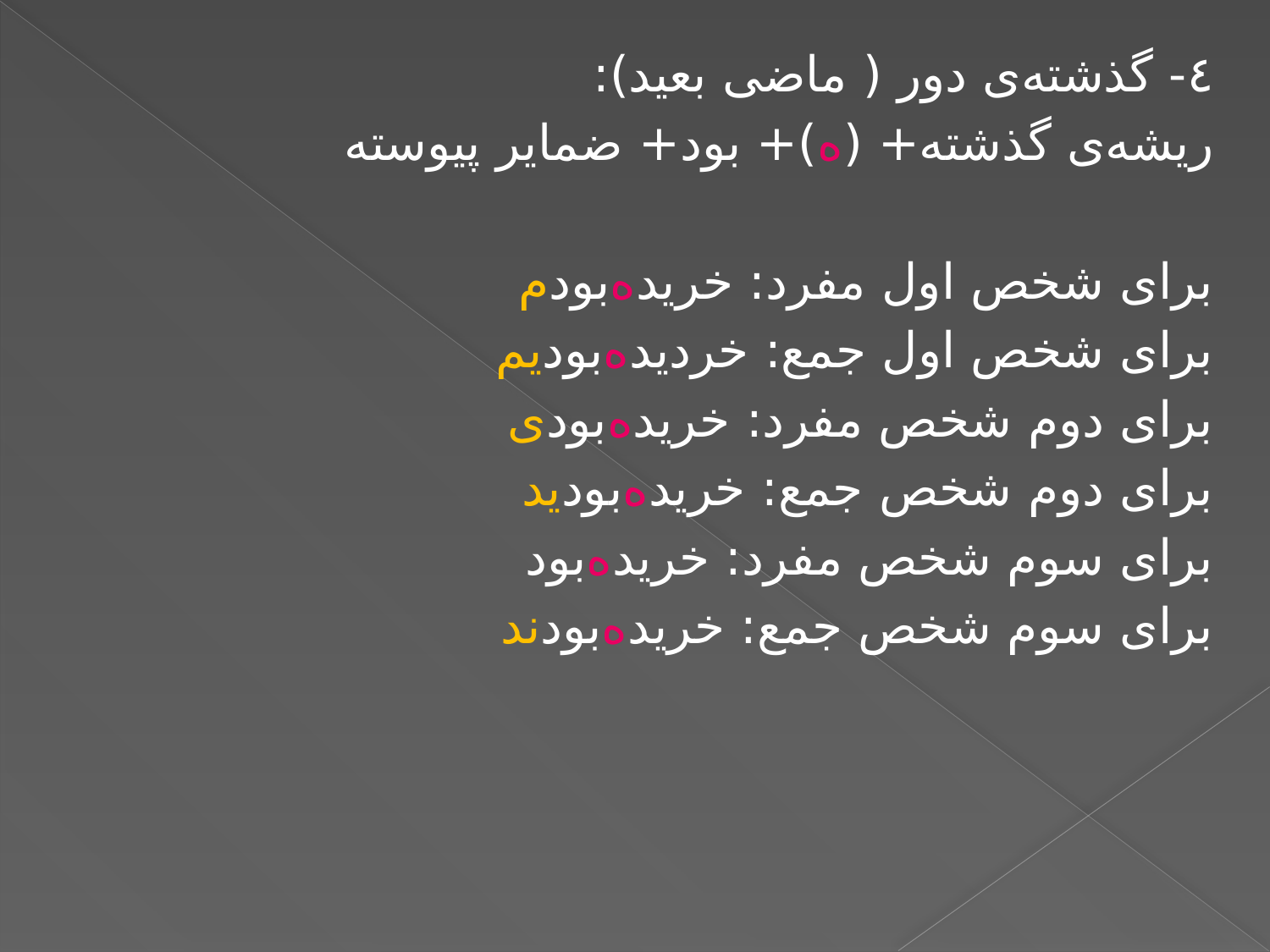

٤- گذشتەی دور ( ماضی بعید):
ریشەی گذشته+ (ه)+ بود+ ضمایر پیوسته

برای شخص اول مفرد: خریدەبودم
برای شخص اول جمع: خردیدەبودیم
برای دوم شخص مفرد: خریدەبودی
برای دوم شخص جمع: خریدەبودید
برای سوم شخص مفرد: خریدەبود
برای سوم شخص جمع: خریدەبودند